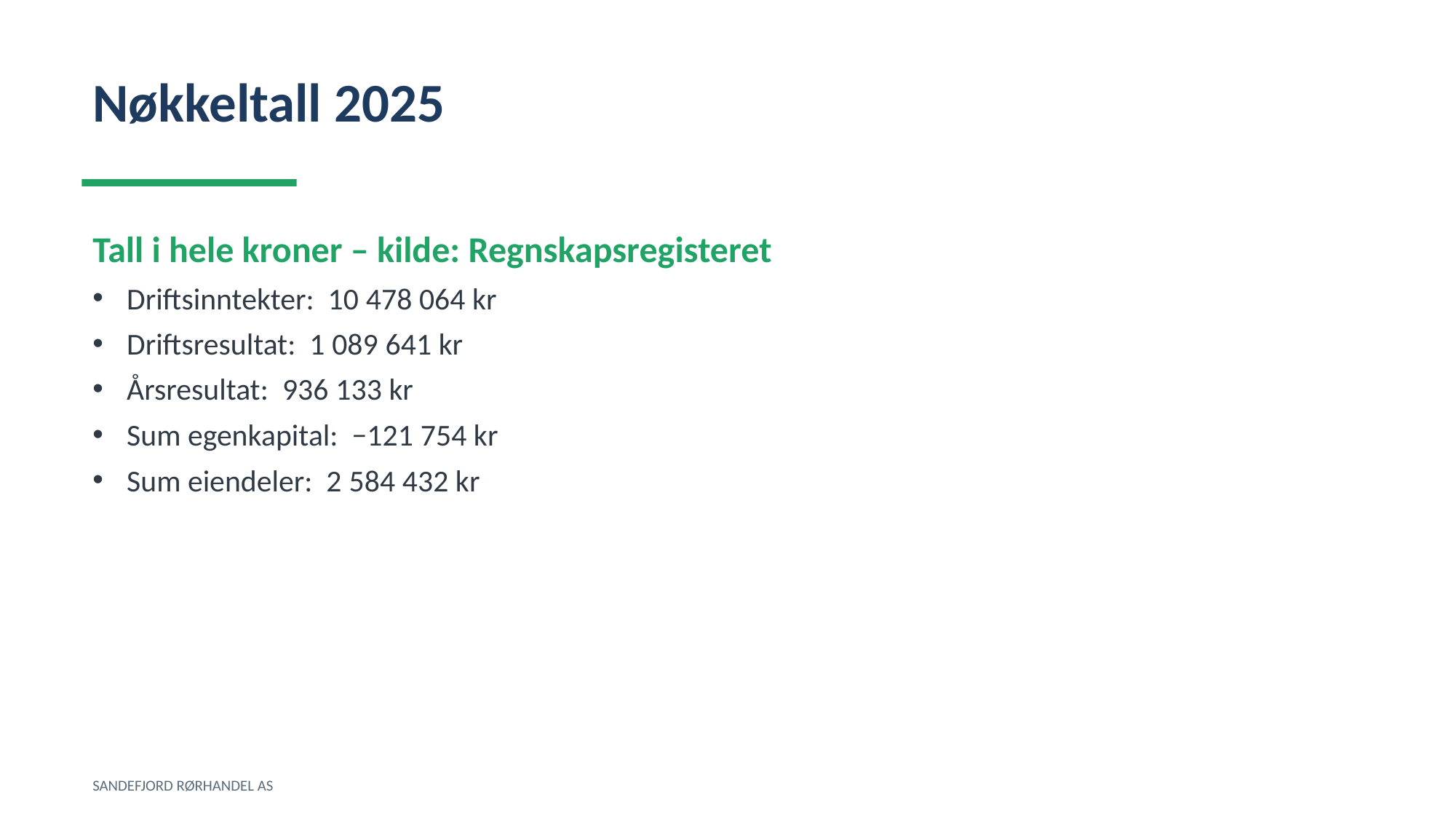

Nøkkeltall 2025

Tall i hele kroner – kilde: Regnskapsregisteret
Driftsinntekter:  10 478 064 kr
Driftsresultat:  1 089 641 kr
Årsresultat:  936 133 kr
Sum egenkapital:  −121 754 kr
Sum eiendeler:  2 584 432 kr
SANDEFJORD RØRHANDEL AS